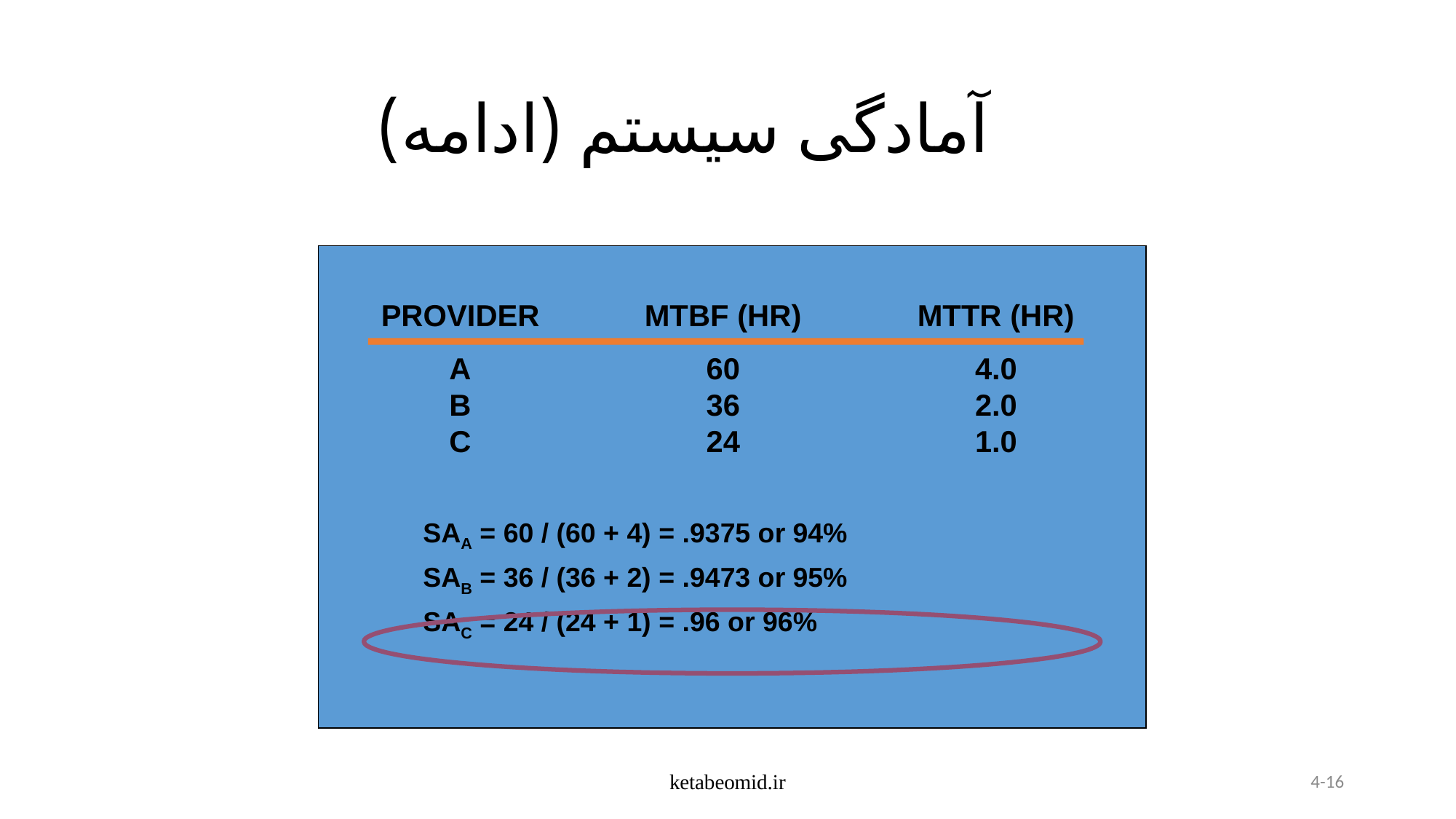

آمادگی سیستم (ادامه)

	PROVIDER	MTBF (HR)	MTTR (HR)

	A	60	4.0
	B	36	2.0
	C	24	1.0

SAA = 60 / (60 + 4) = .9375 or 94%
SAB = 36 / (36 + 2) = .9473 or 95%
SAC = 24 / (24 + 1) = .96 or 96%

ketabeomid.ir
4-16